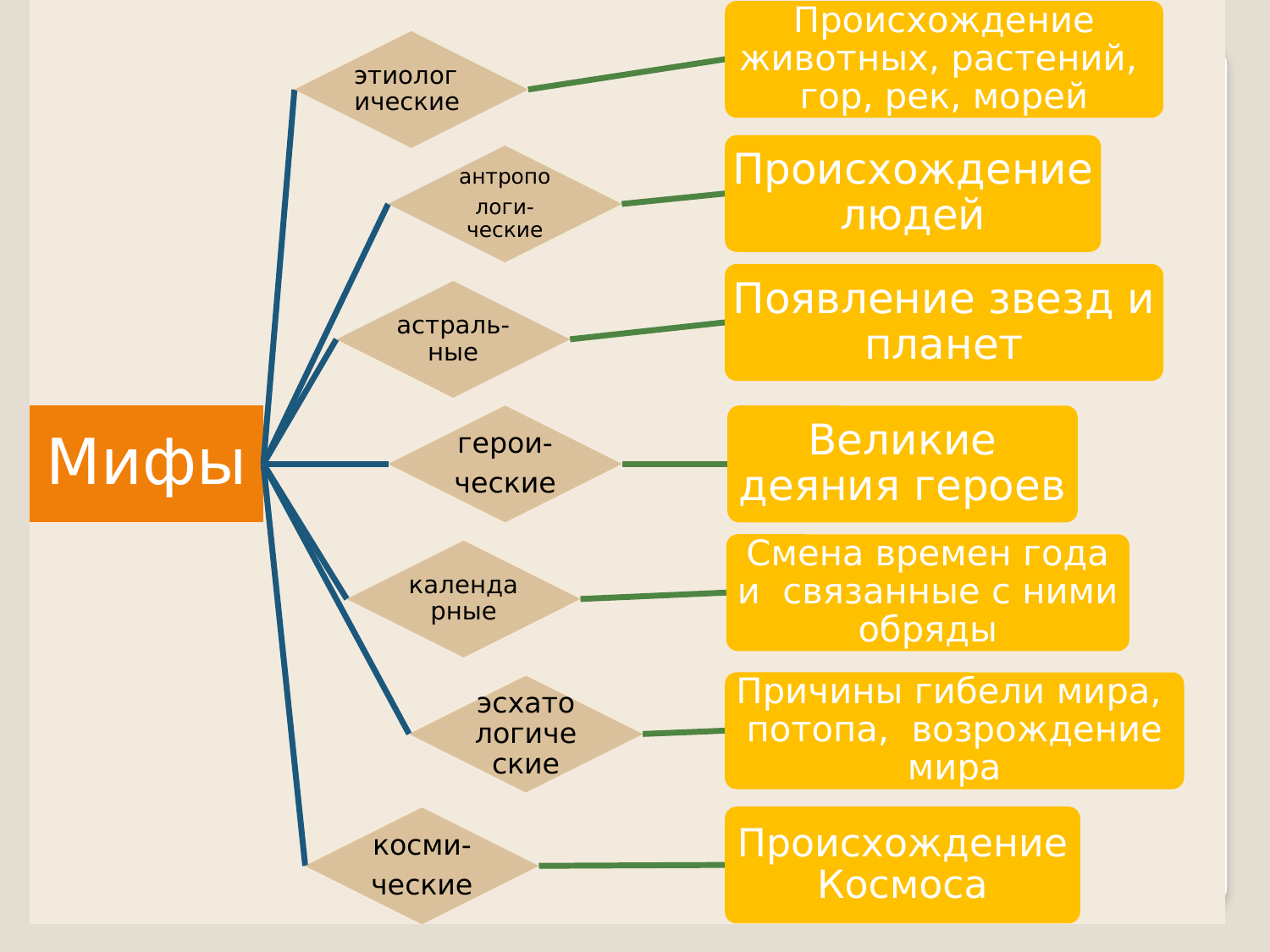

Мифы

этиологические

Происхождение животных, растений,  гор, рек, морей

антропо
логи-ческие

Происхождение людей

астраль-ные

Появление звезд и планет

герои-
ческие

Великие деяния героев

календарные

Смена времен года и  связанные с ними обряды

эсхатологические

Причины гибели мира,  потопа,  возрождение мира

косми-
ческие

Происхождение Космоса